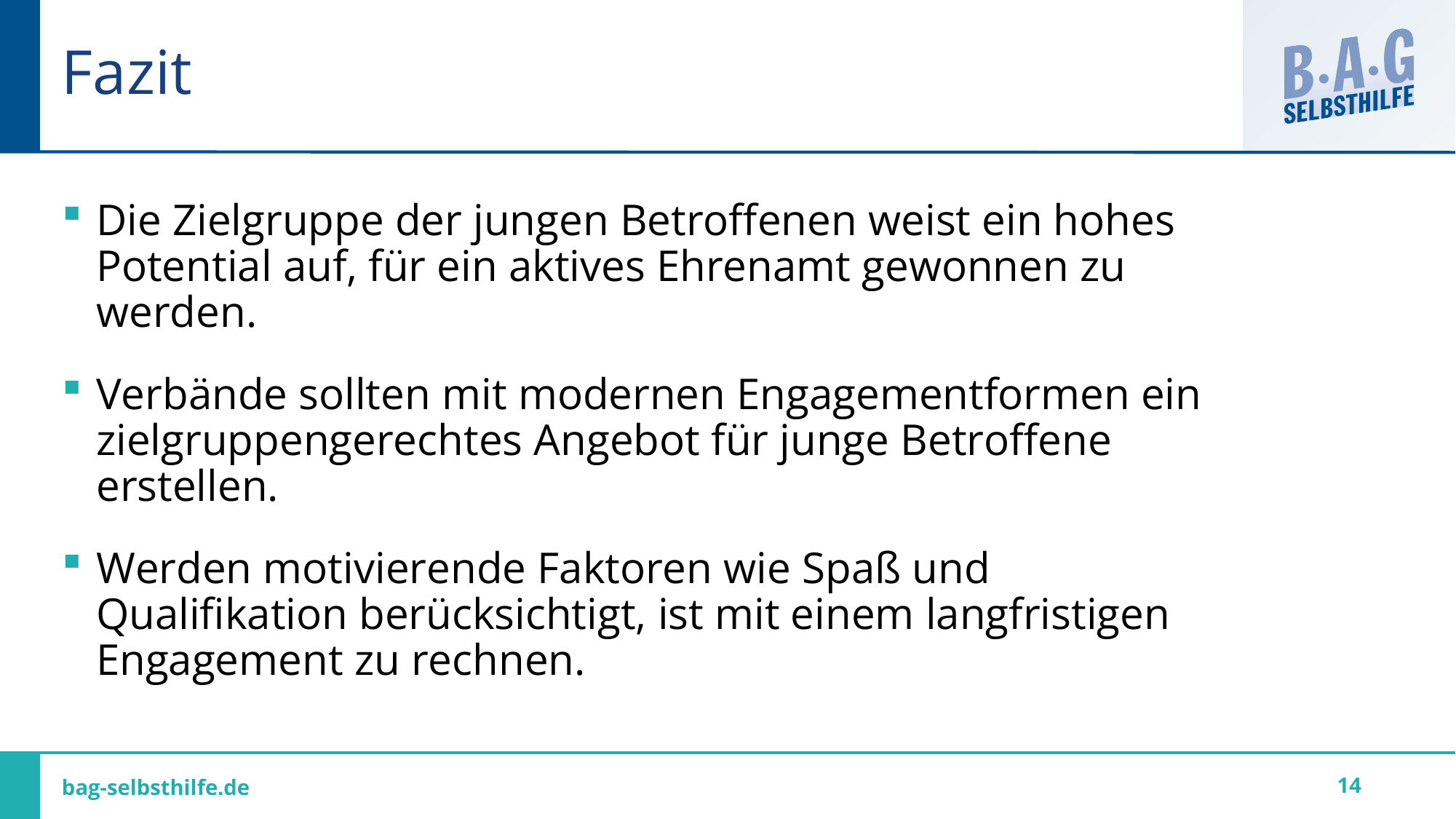

# Fazit
Die Zielgruppe der jungen Betroffenen weist ein hohes Potential auf, für ein aktives Ehrenamt gewonnen zu werden.
Verbände sollten mit modernen Engagementformen ein zielgruppengerechtes Angebot für junge Betroffene erstellen.
Werden motivierende Faktoren wie Spaß und Qualifikation berücksichtigt, ist mit einem langfristigen Engagement zu rechnen.
14
bag-selbsthilfe.de